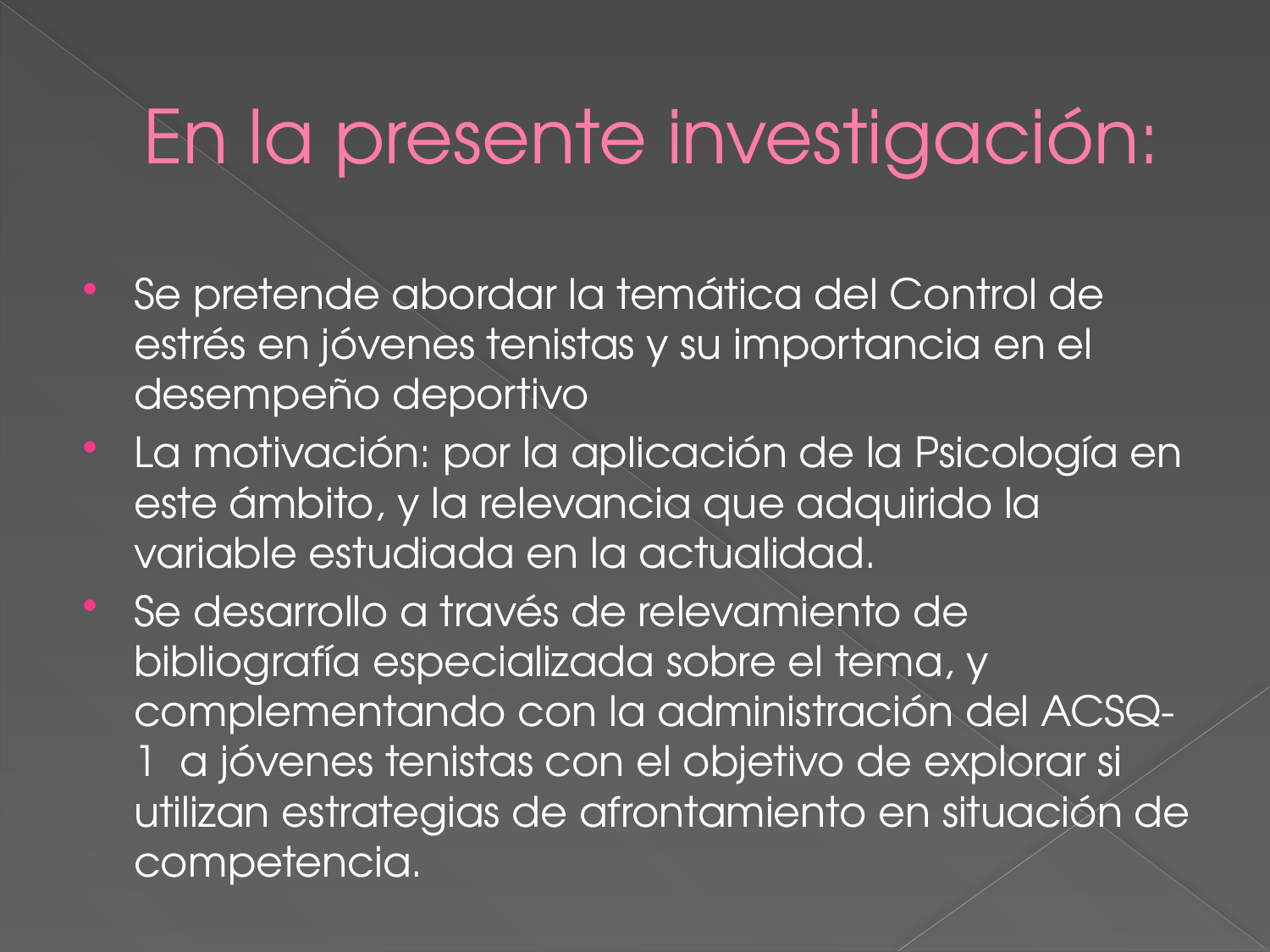

# En la presente investigación:
Se pretende abordar la temática del Control de estrés en jóvenes tenistas y su importancia en el desempeño deportivo
La motivación: por la aplicación de la Psicología en este ámbito, y la relevancia que adquirido la variable estudiada en la actualidad.
Se desarrollo a través de relevamiento de bibliografía especializada sobre el tema, y complementando con la administración del ACSQ-1  a jóvenes tenistas con el objetivo de explorar si utilizan estrategias de afrontamiento en situación de competencia.